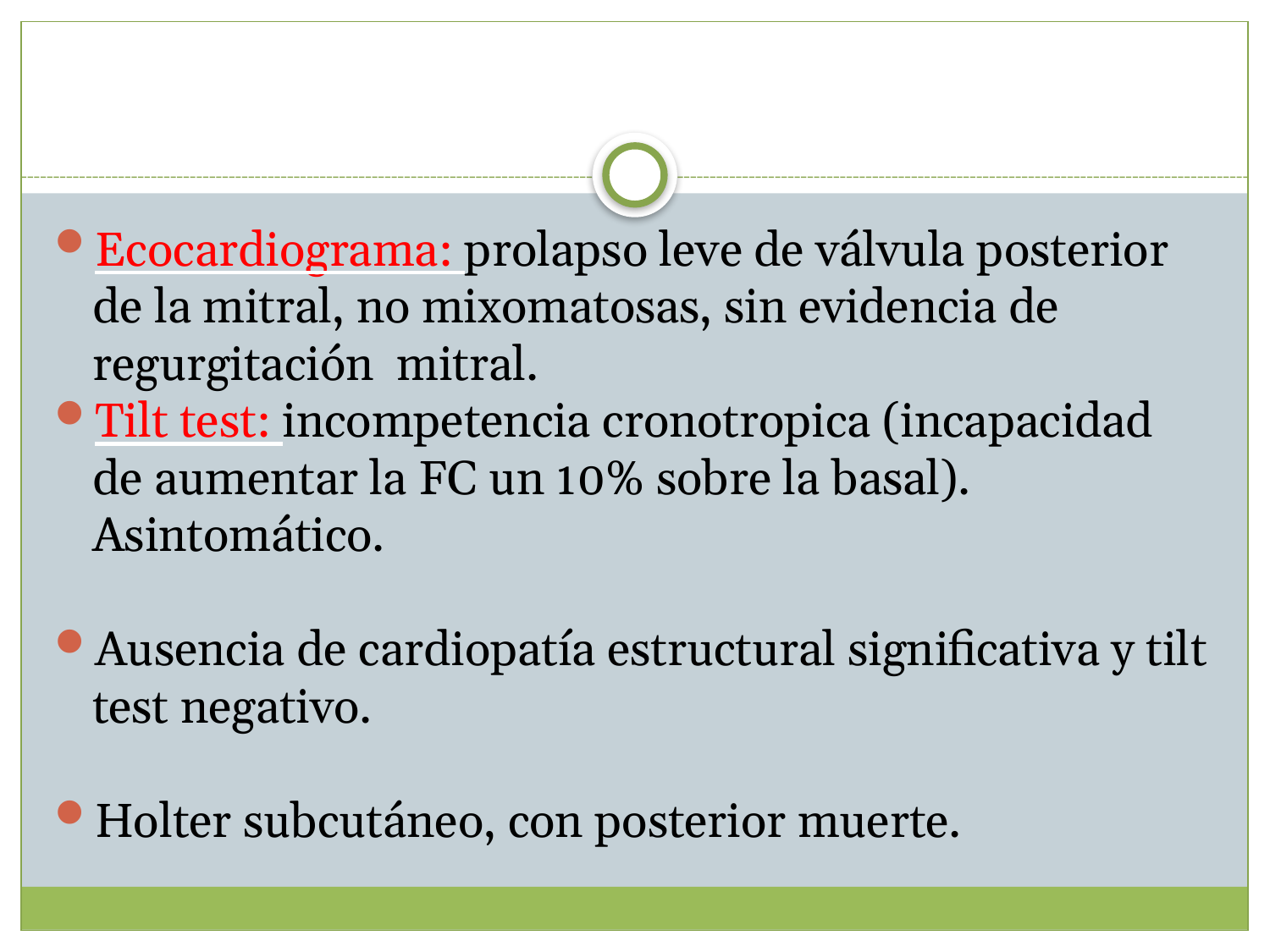

Ecocardiograma: prolapso leve de válvula posterior  de la mitral, no mixomatosas, sin evidencia de regurgitación  mitral.
Tilt test: incompetencia cronotropica (incapacidad de aumentar la FC un 10% sobre la basal). Asintomático.

Ausencia de cardiopatía estructural significativa y tilt test negativo.

Holter subcutáneo, con posterior muerte.